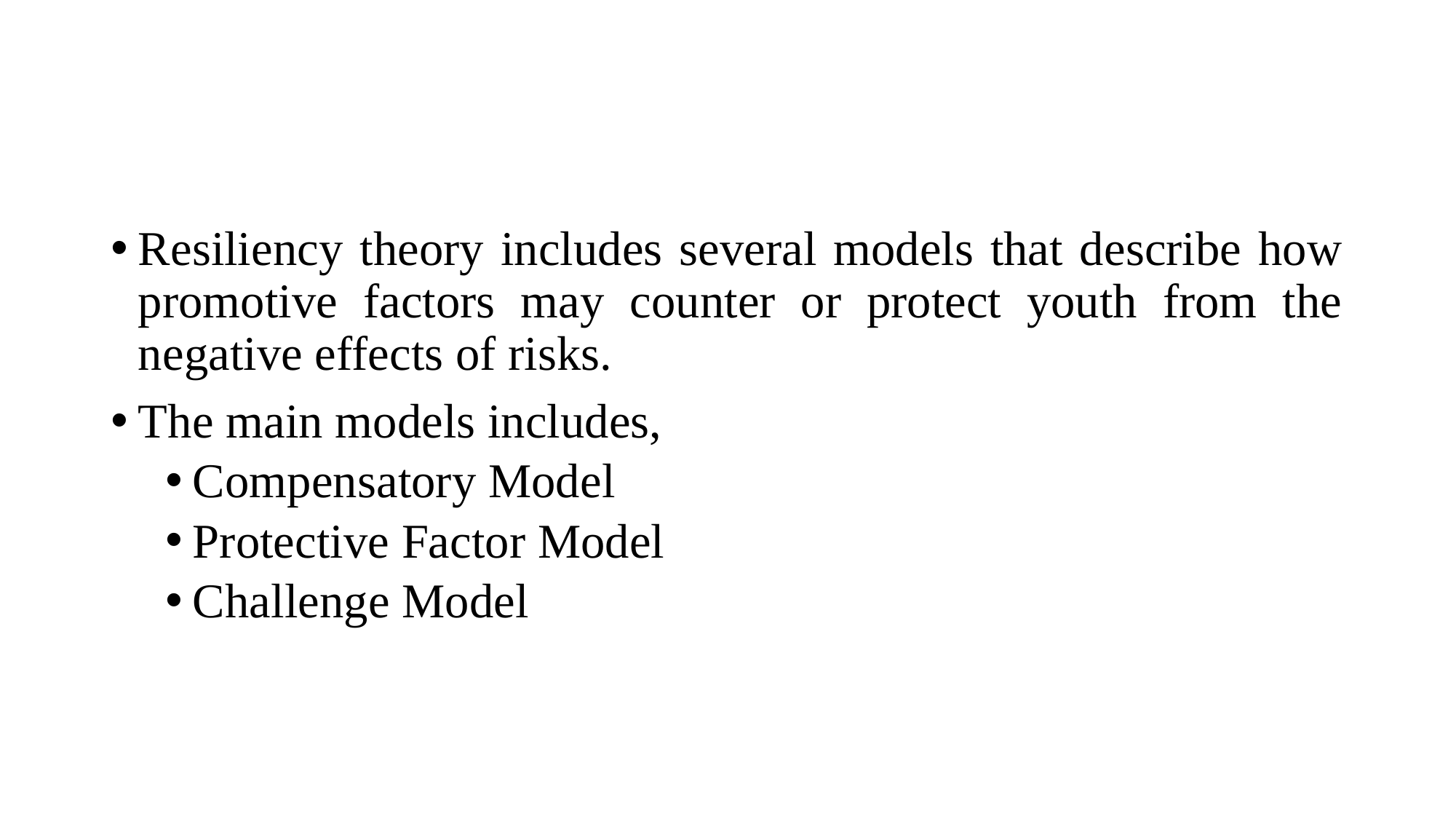

#
Resiliency theory includes several models that describe how promotive factors may counter or protect youth from the negative effects of risks.
The main models includes,
Compensatory Model
Protective Factor Model
Challenge Model